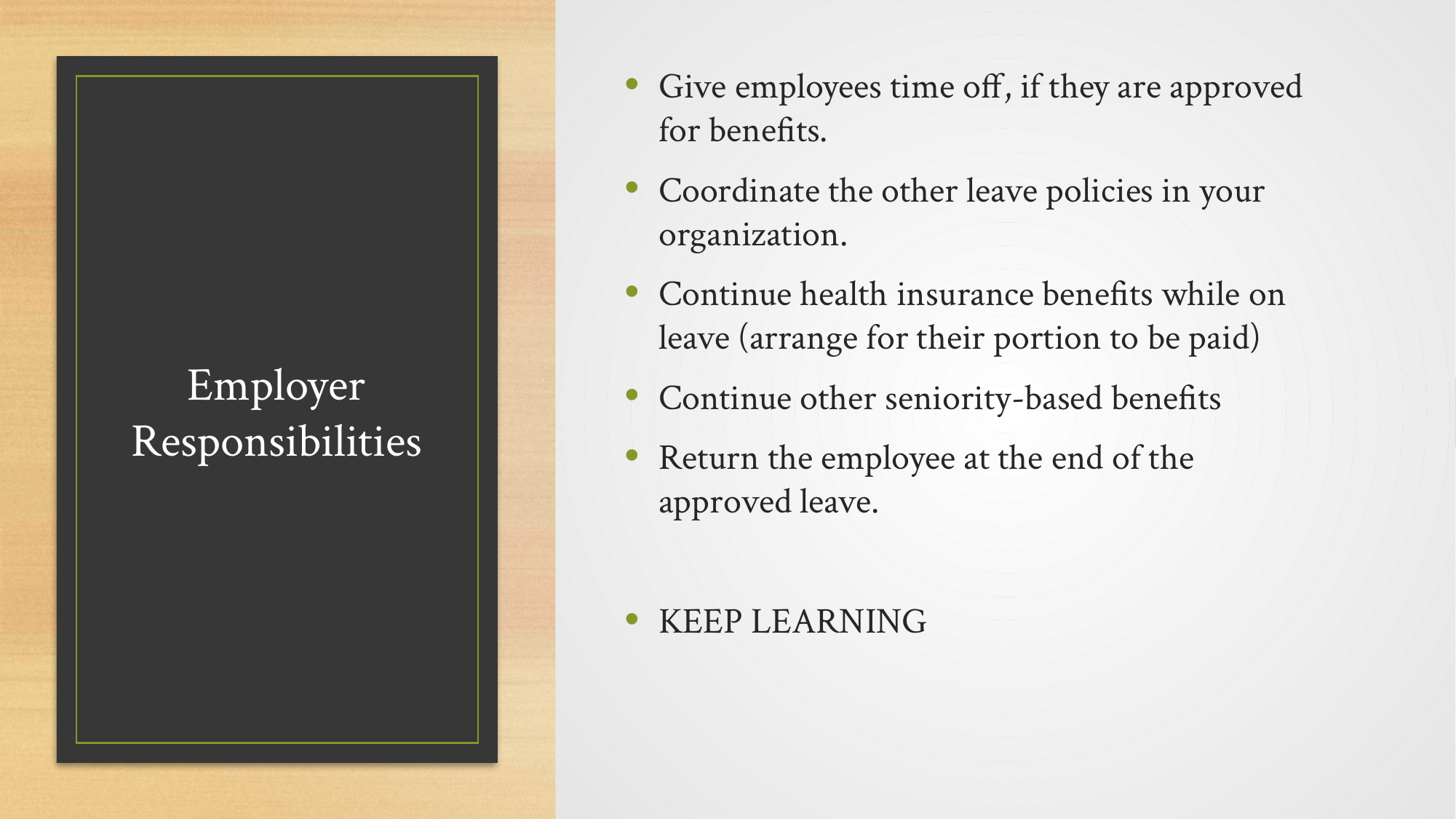

Give employees time off, if they are approved for benefits.
Coordinate the other leave policies in your organization.
Continue health insurance benefits while on leave (arrange for their portion to be paid)
Continue other seniority-based benefits
Return the employee at the end of the approved leave.

KEEP LEARNING

# Employer Responsibilities